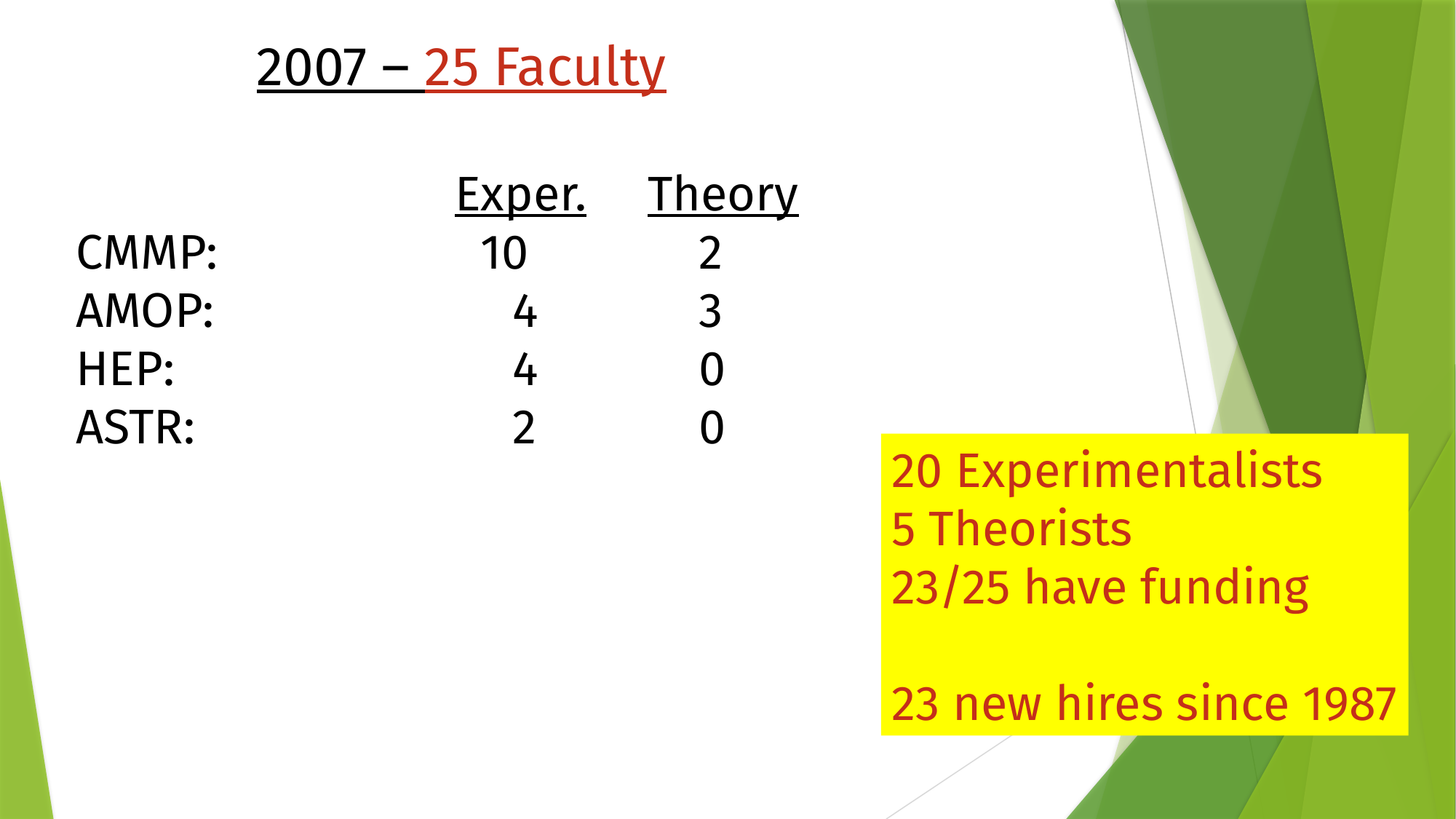

2007 – 25 Faculty

		      	    Exper.	  Theory
CMMP:	     	      10	      2
AMOP:	     		4	      3
HEP:		     		4	      0
ASTR:	     		2	      0
20 Experimentalists
5 Theorists
23/25 have funding

23 new hires since 1987